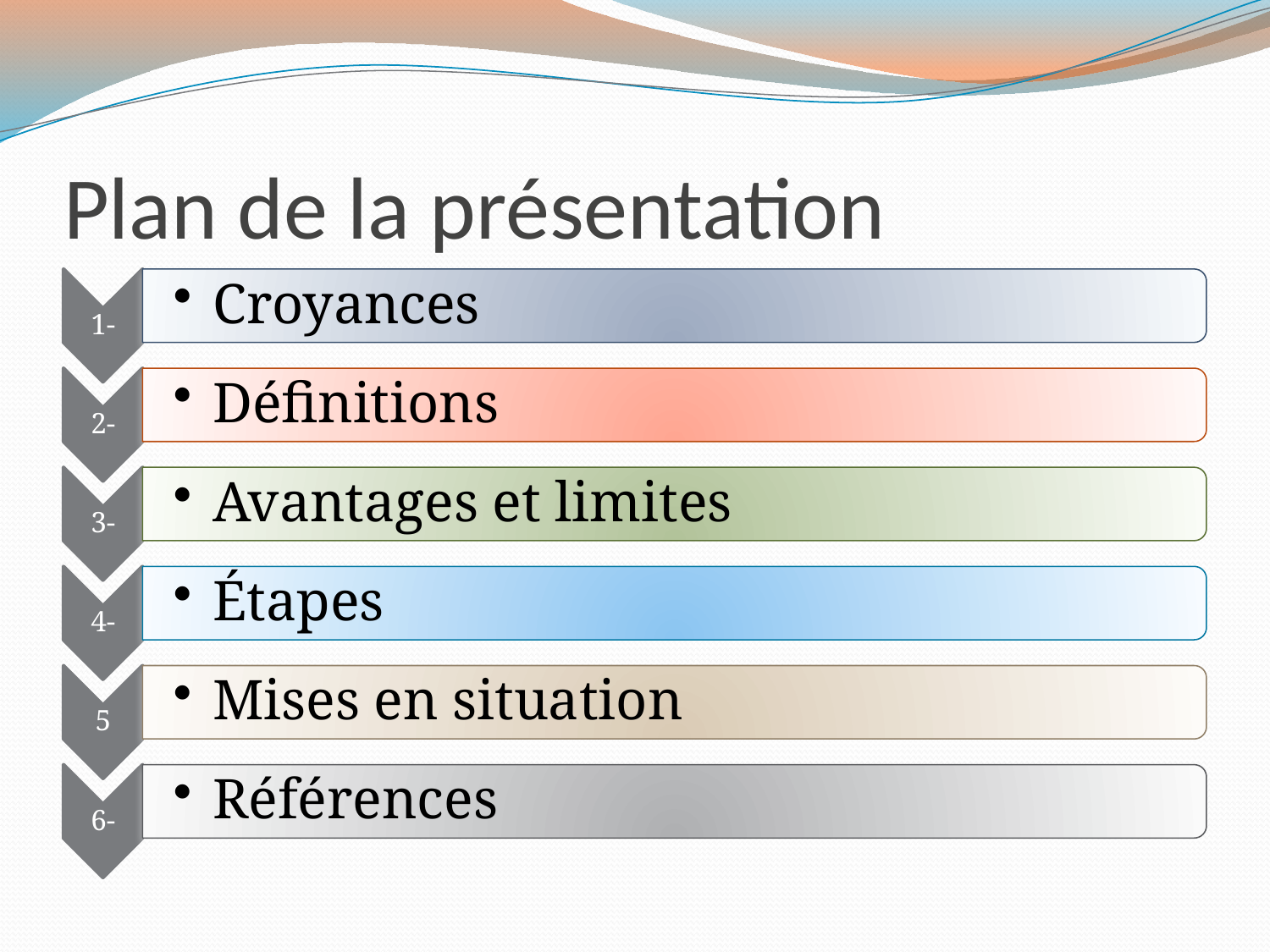

# Plan de la présentation
1-
Croyances
2-
Définitions
3-
Avantages et limites
4-
Étapes
5
Mises en situation
6-
Références